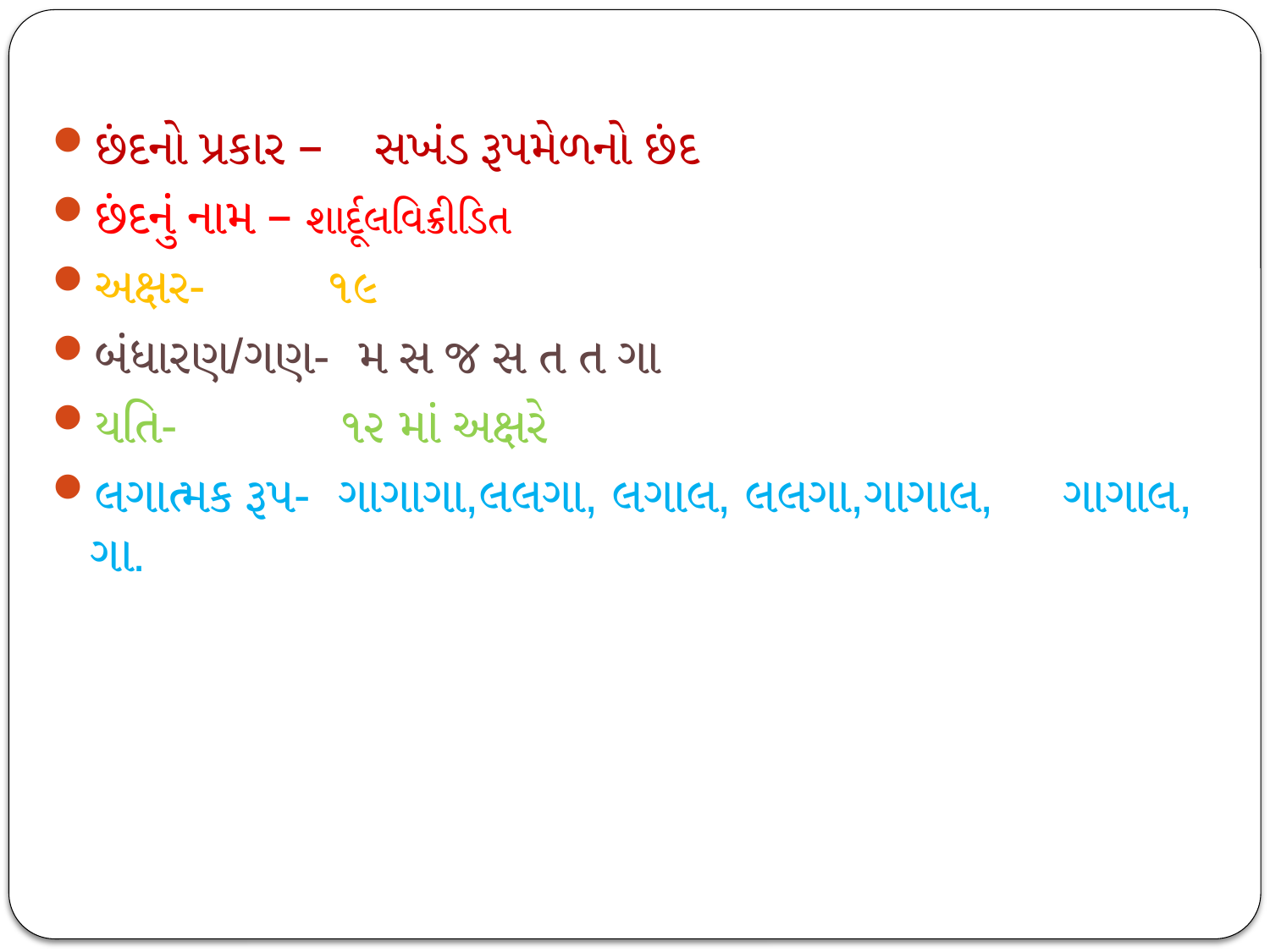

છંદનો પ્રકાર –    સખંડ રૂપમેળનો છંદ
છંદનું નામ – શાર્દૂલવિક્રીડિત
અક્ષર-         ૧૯
બંધારણ/ગણ-  મ સ જ સ ત ત ગા
યતિ-            ૧૨ માં અક્ષરે
લગાત્મક રૂપ-  ગાગાગા,લલગા, લગાલ, લલગા,ગાગાલ,     ગાગાલ, ગા.